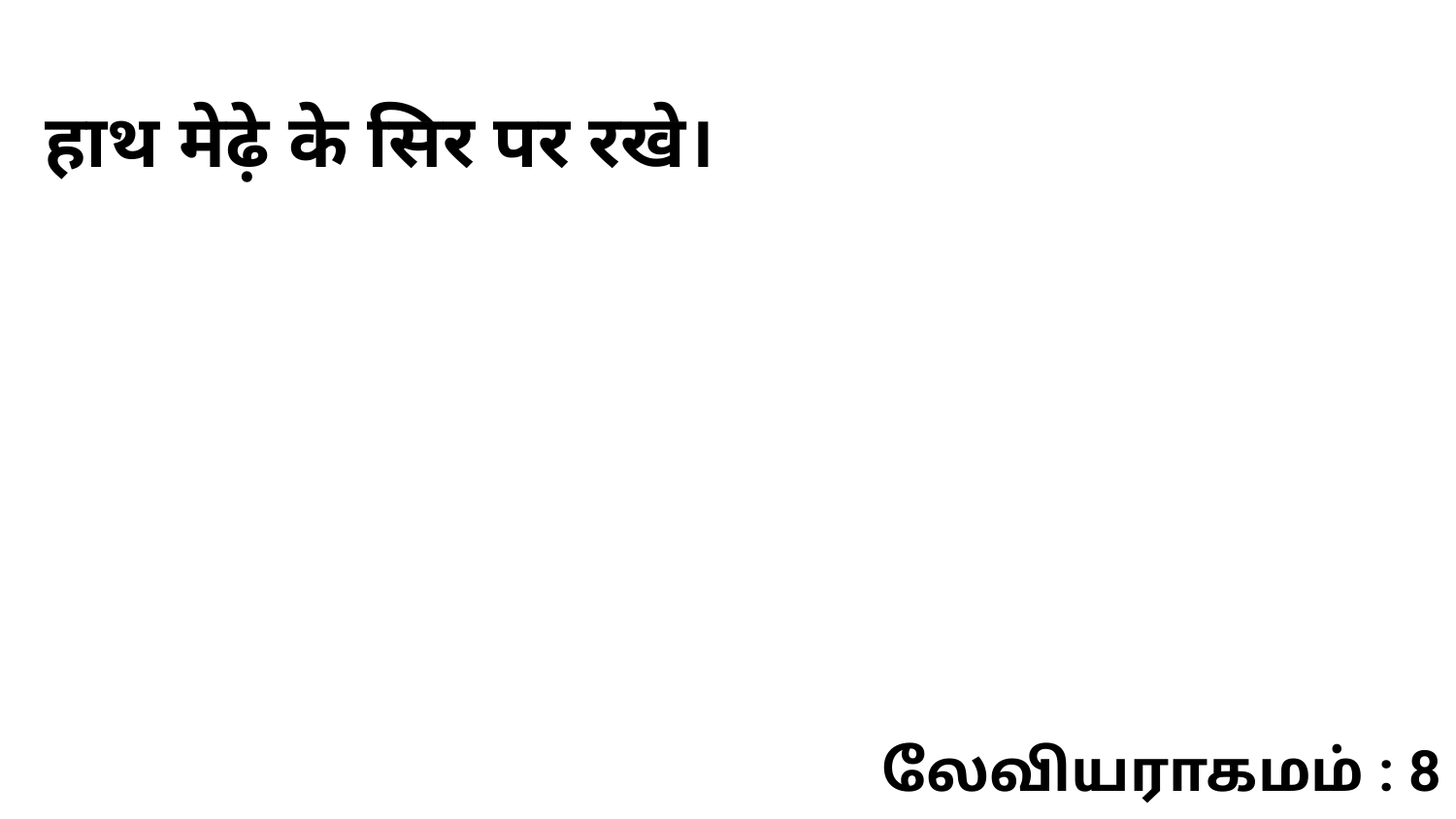

हाथ मेढ़े के सिर पर रखे।
லேவியராகமம் : 8